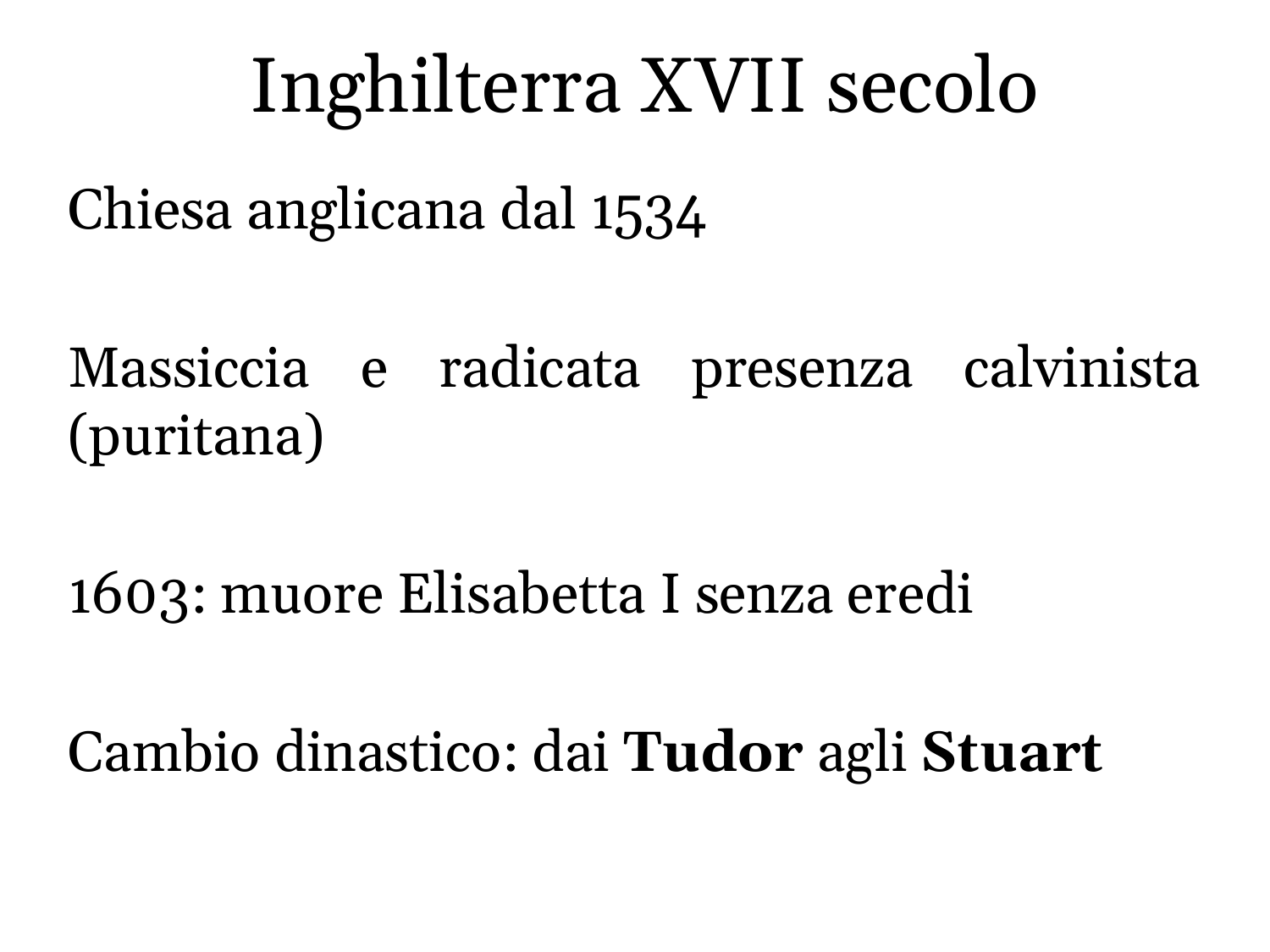

# Inghilterra XVII secolo
Chiesa anglicana dal 1534

Massiccia e radicata presenza calvinista (puritana)

1603: muore Elisabetta I senza eredi

Cambio dinastico: dai Tudor agli Stuart